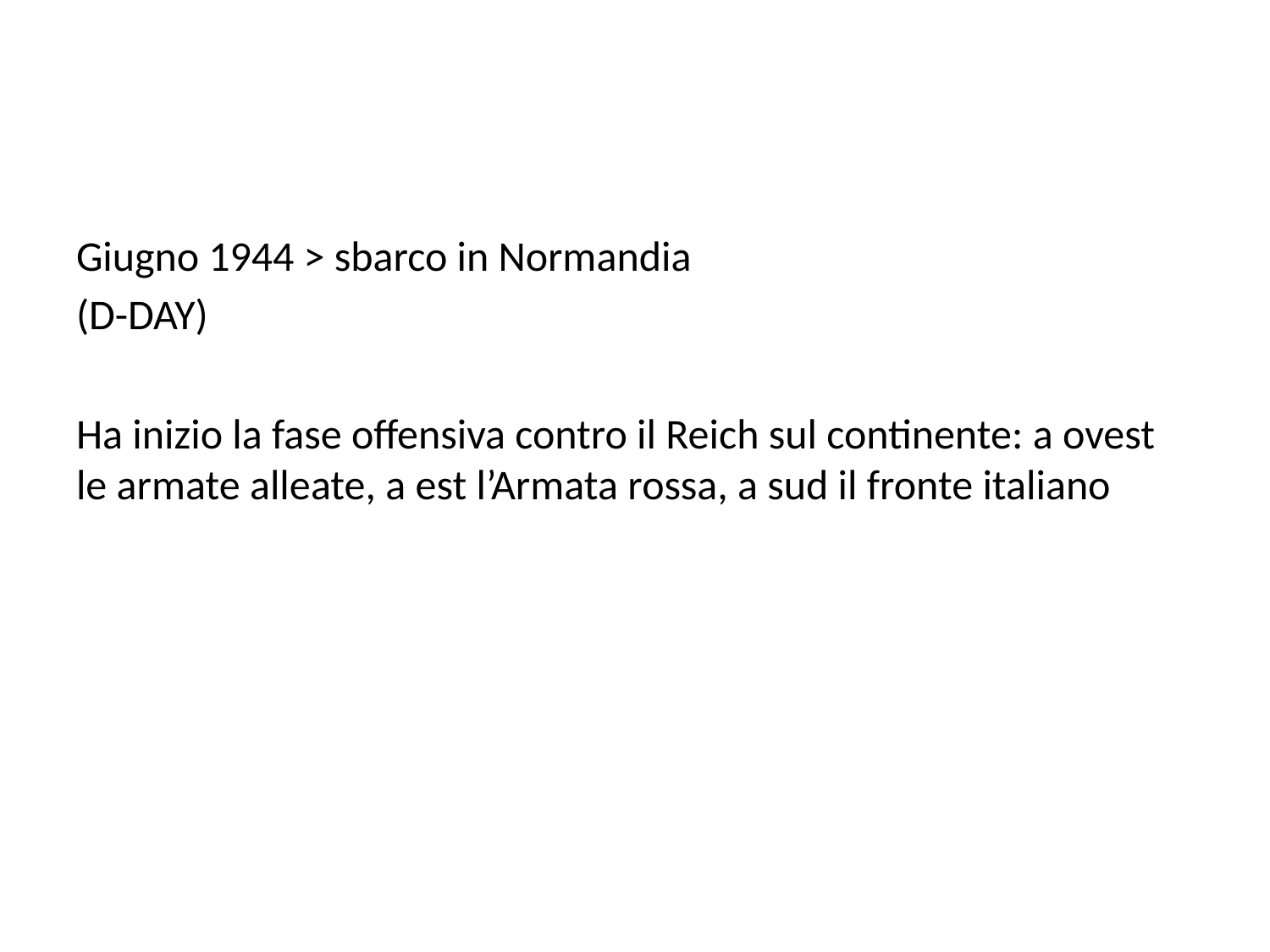

Giugno 1944 > sbarco in Normandia
(D-DAY)

Ha inizio la fase offensiva contro il Reich sul continente: a ovest le armate alleate, a est l’Armata rossa, a sud il fronte italiano